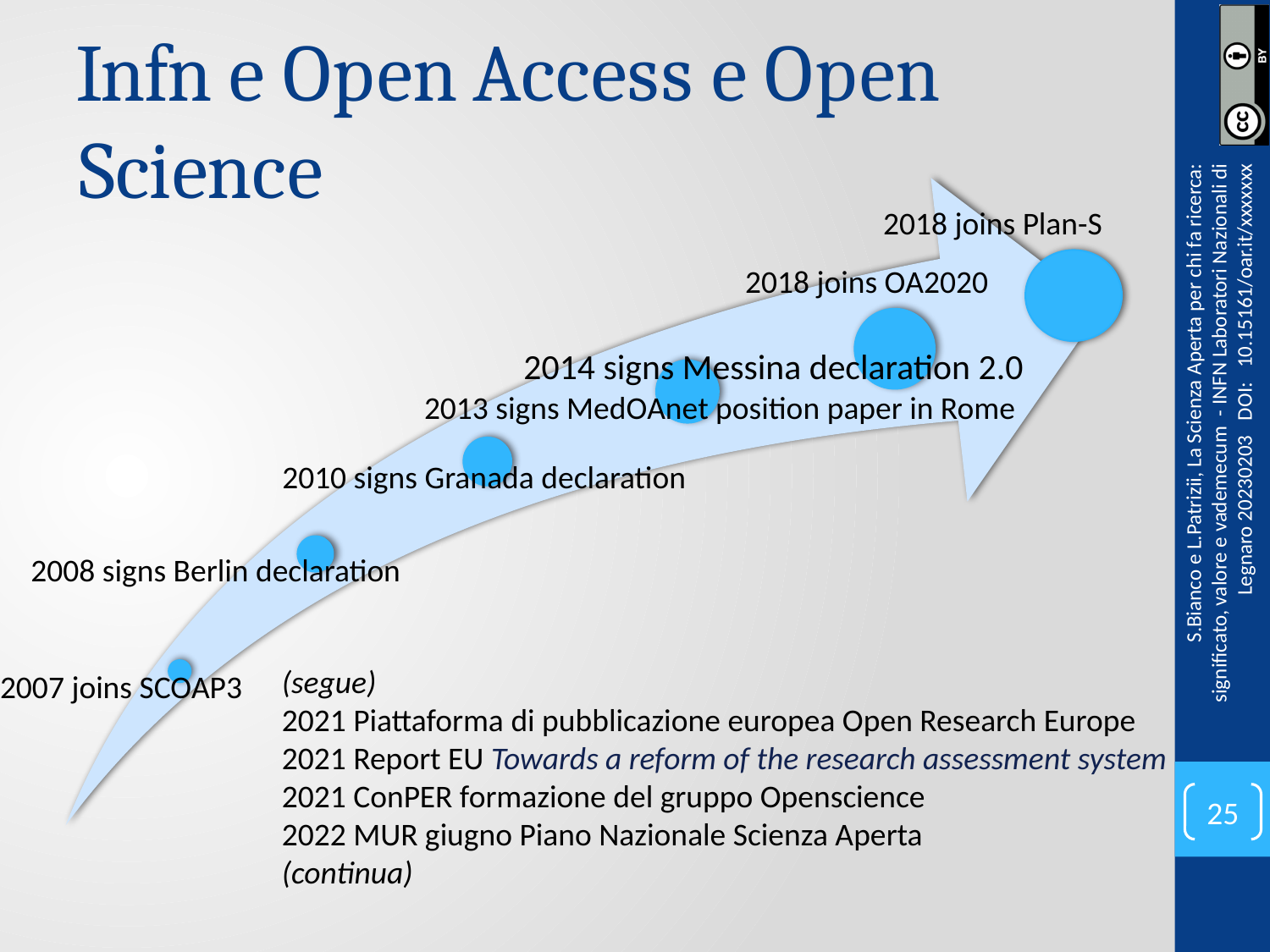

# Infn e Open Access e Open Science
2007 joins SCOAP3
2008 signs Berlin declaration
2010 signs Granada declaration
2013 signs MedOAnet position paper in Rome
2014 signs Messina declaration 2.0
2018 joins Plan-S

2018 joins OA2020
S.Bianco e L.Patrizii, La Scienza Aperta per chi fa ricerca: significato, valore e vademecum  - INFN Laboratori Nazionali di Legnaro 20230203   DOI:   10.15161/oar.it/xxxxxxx
(segue)
2021 Piattaforma di pubblicazione europea Open Research Europe
2021 Report EU Towards a reform of the research assessment system
2021 ConPER formazione del gruppo Openscience
2022 MUR giugno Piano Nazionale Scienza Aperta
(continua)
25